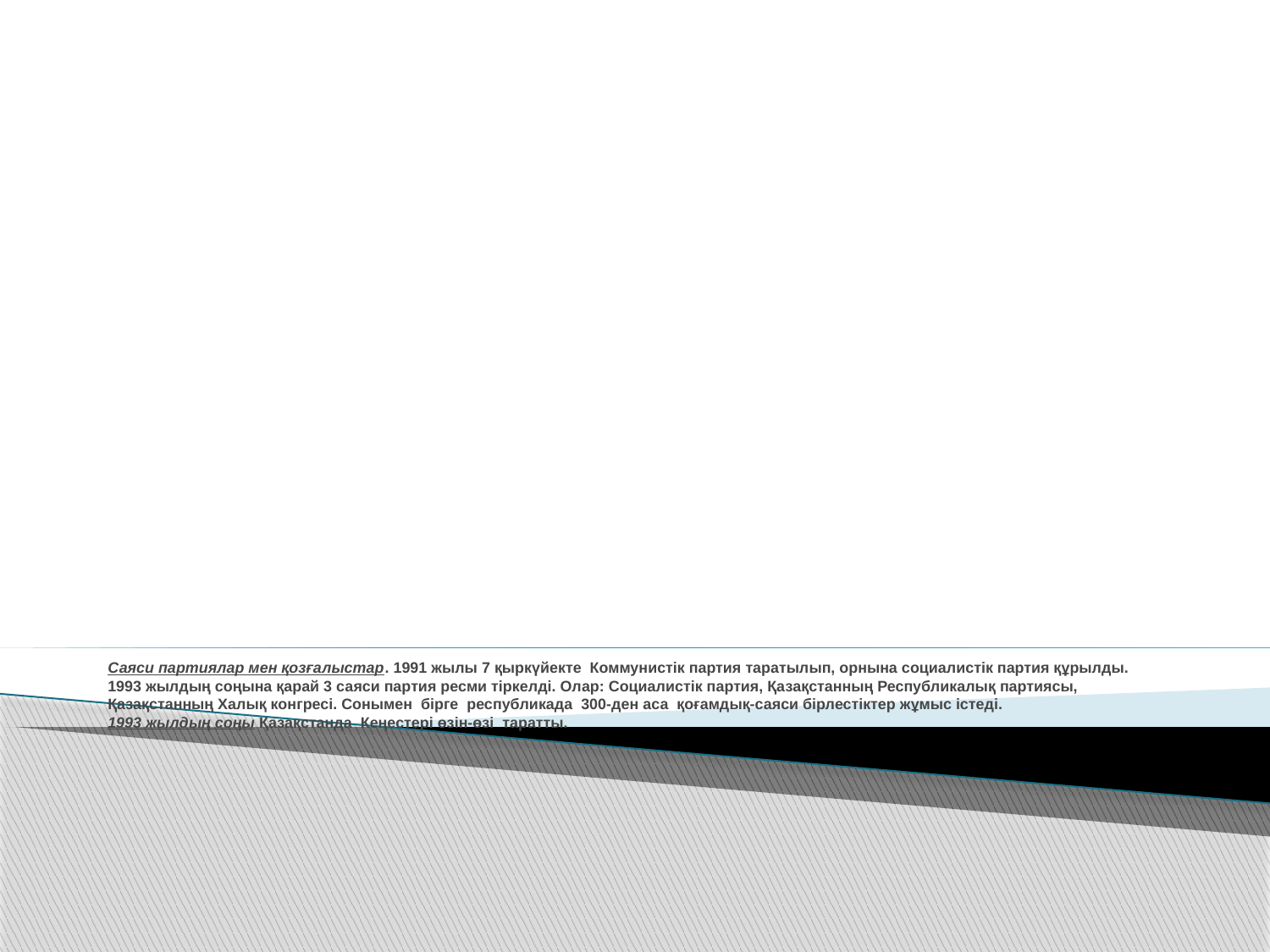

# Саяси партиялар мен қозғалыстар. 1991 жылы 7 қыркүйекте  Коммунистік партия таратылып, орнына социалистік партия құрылды. 1993 жылдың соңына қарай 3 саяси партия ресми тіркелді. Олар: Социалистік партия, Қазақстанның Республикалық партиясы, Қазақстанның Халық конгресі. Сонымен  бірге  республикада  300-ден аса  қоғамдық-саяси бірлестіктер жұмыс істеді. 1993 жылдың соңы Қазақстанда  Кеңестері өзін-өзі  таратты.